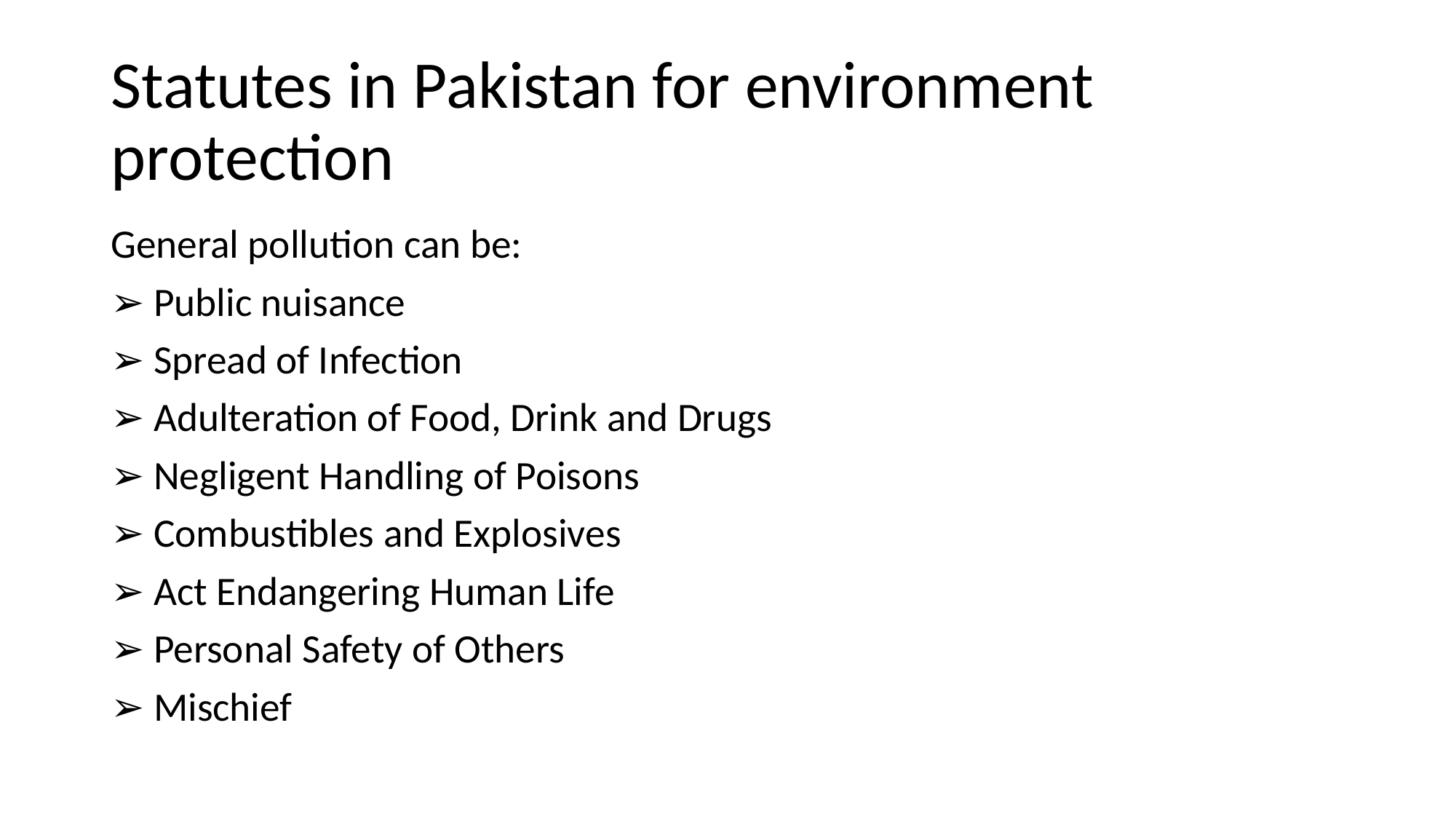

# Statutes in Pakistan for environment protection
General pollution can be:
➢ Public nuisance
➢ Spread of Infection
➢ Adulteration of Food, Drink and Drugs
➢ Negligent Handling of Poisons
➢ Combustibles and Explosives
➢ Act Endangering Human Life
➢ Personal Safety of Others
➢ Mischief